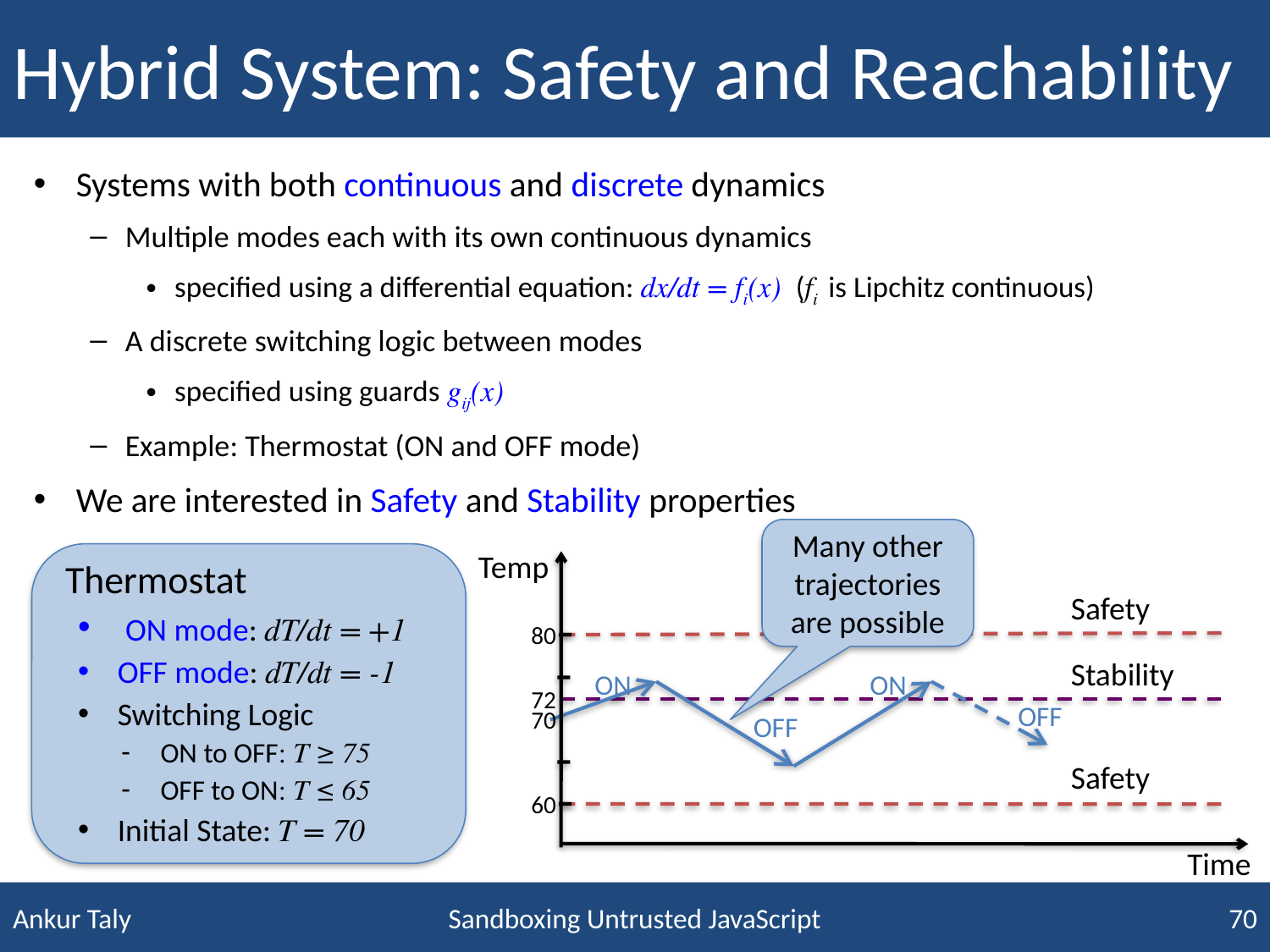

# Hybrid System: Safety and Reachability
Systems with both continuous and discrete dynamics
Multiple modes each with its own continuous dynamics
specified using a differential equation: dx/dt = fi(x)  (fi  is Lipchitz continuous)
A discrete switching logic between modes
specified using guards gij(x)
Example: Thermostat (ON and OFF mode)
We are interested in Safety and Stability properties

Many other trajectories are possible
Temp
80
60
Time

Thermostat
 ON mode: dT/dt = +1
OFF mode: dT/dt = -1
Switching Logic
ON to OFF: T ≥ 75
OFF to ON: T ≤ 65
Initial State: T = 70

Safety
Safety
Stability
72
ON
ON
OFF
70
OFF
Sandboxing Untrusted JavaScript
70